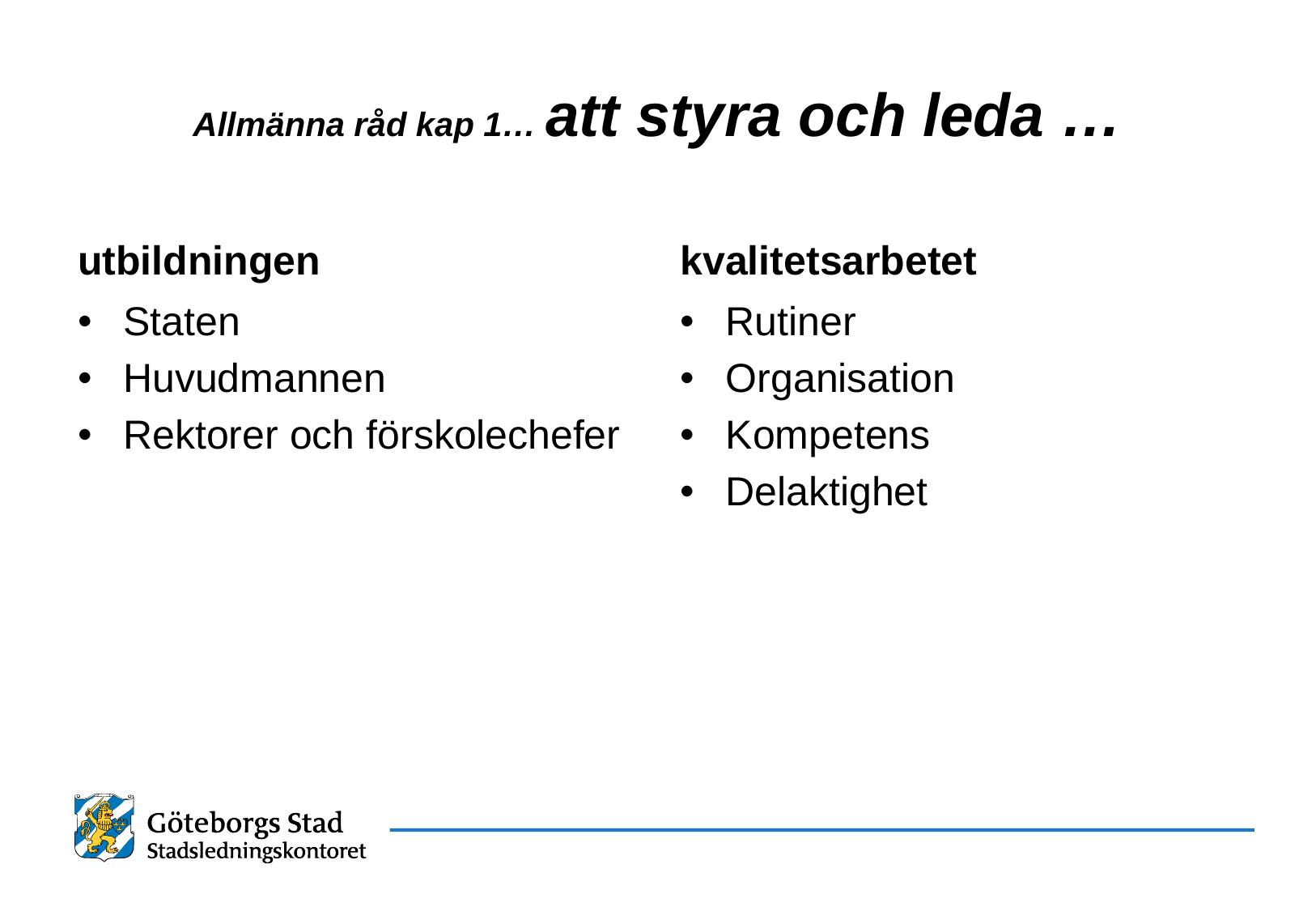

# Allmänna råd kap 1… att styra och leda …
utbildningen
kvalitetsarbetet
Staten
Huvudmannen
Rektorer och förskolechefer
Rutiner
Organisation
Kompetens
Delaktighet